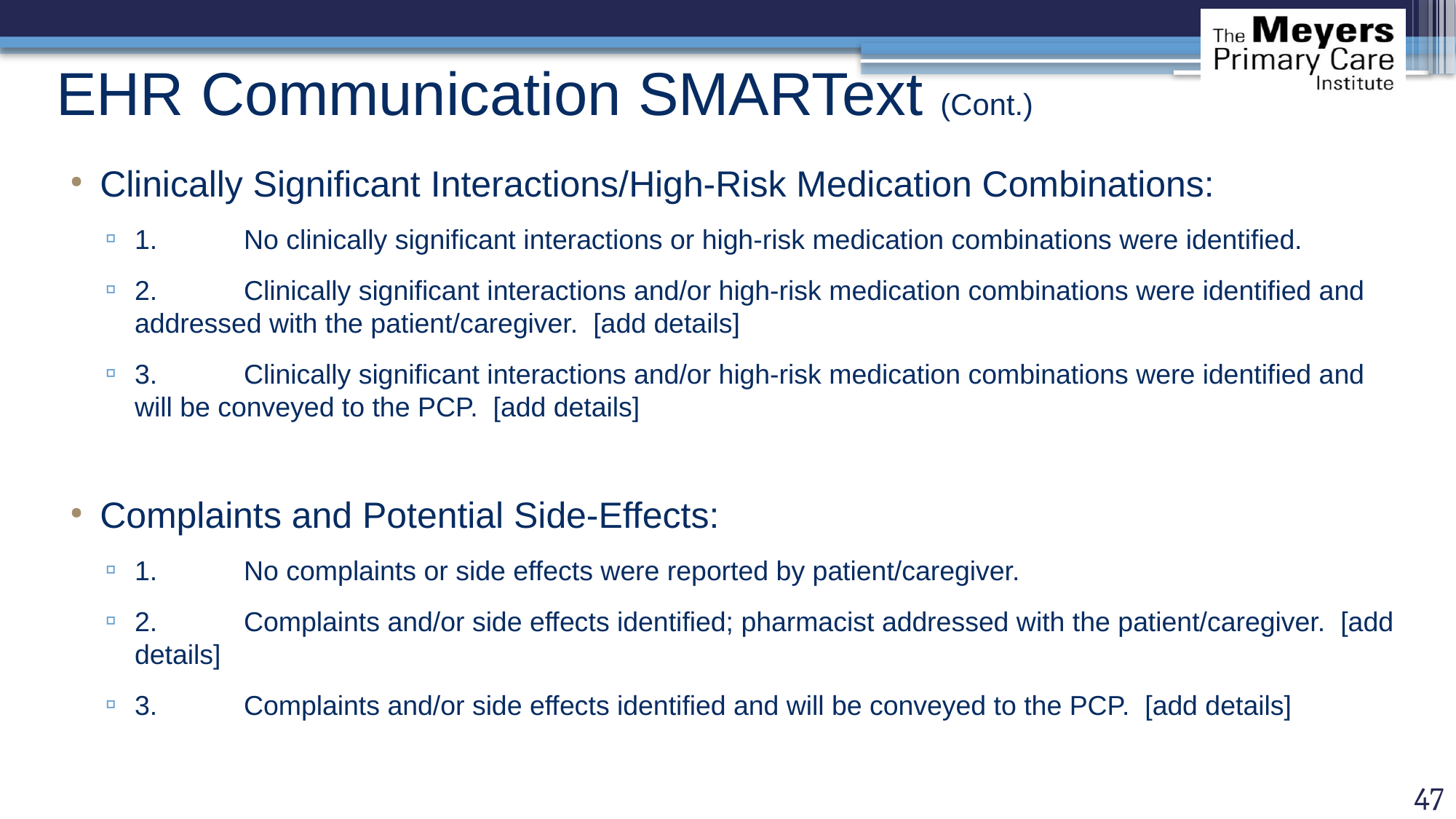

# EHR Communication SMARText (Cont.)
Clinically Significant Interactions/High-Risk Medication Combinations:
1.	No clinically significant interactions or high-risk medication combinations were identified.
2.	Clinically significant interactions and/or high-risk medication combinations were identified and addressed with the patient/caregiver.  [add details]
3.	Clinically significant interactions and/or high-risk medication combinations were identified and will be conveyed to the PCP.  [add details]

Complaints and Potential Side-Effects:
1.	No complaints or side effects were reported by patient/caregiver.
2.	Complaints and/or side effects identified; pharmacist addressed with the patient/caregiver.  [add details]
3.	Complaints and/or side effects identified and will be conveyed to the PCP.  [add details]
47